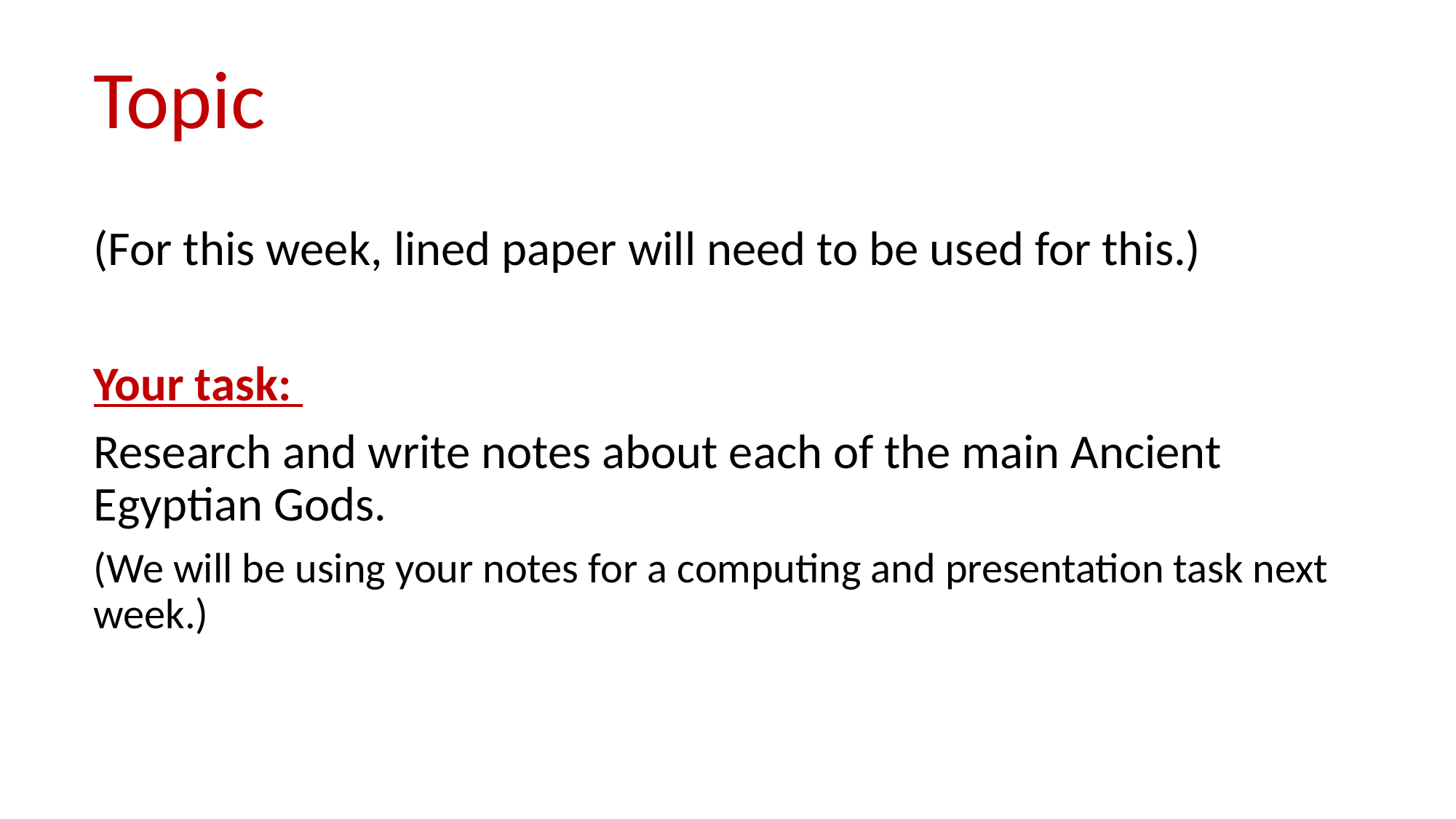

# Topic
(For this week, lined paper will need to be used for this.)

Your task:
Research and write notes about each of the main Ancient Egyptian Gods.
(We will be using your notes for a computing and presentation task next week.)